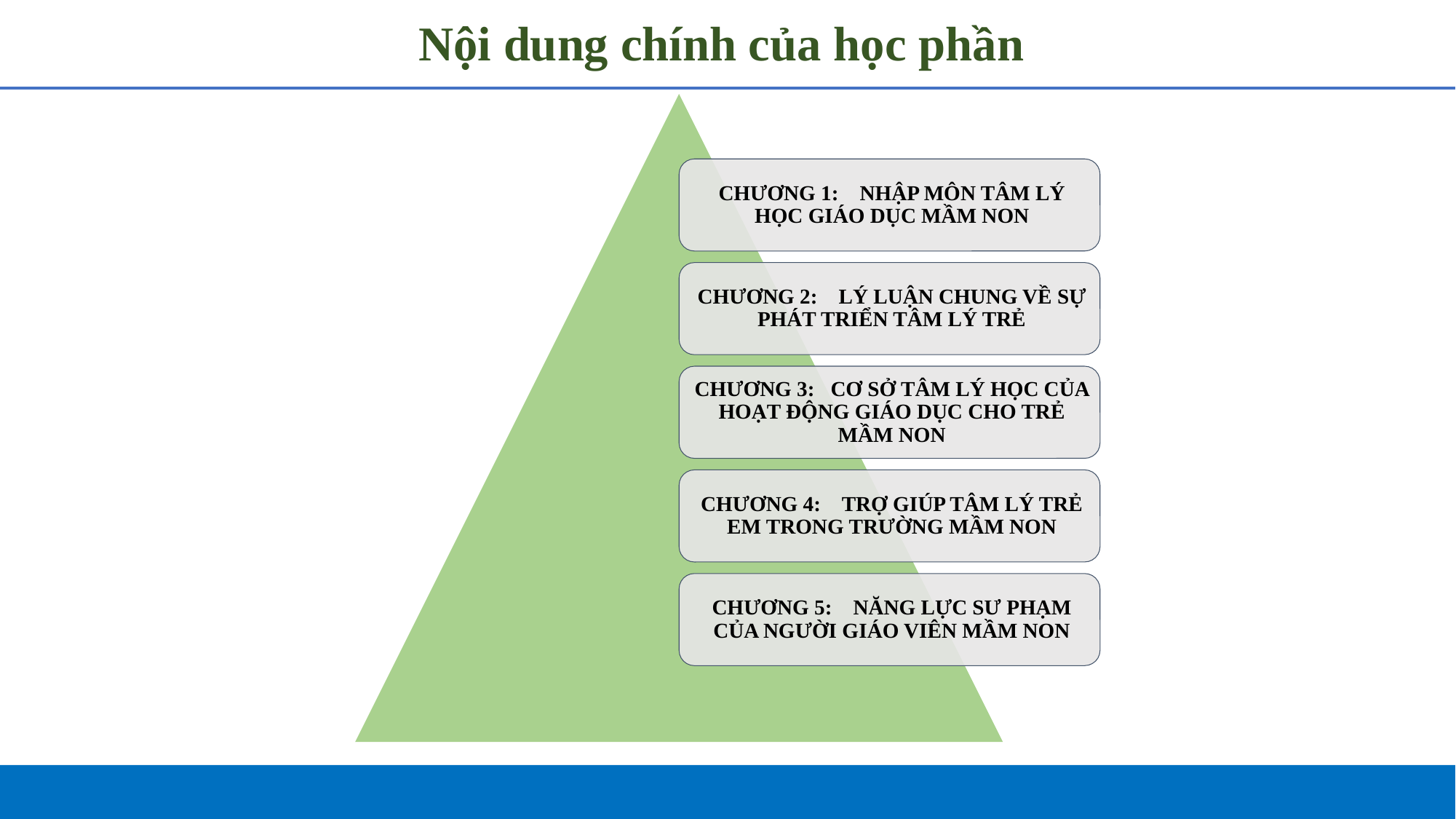

# Nội dung chính của học phần
CHƯƠNG 1:    NHẬP MÔN TÂM LÝ HỌC GIÁO DỤC MẦM NON
CHƯƠNG 2:    LÝ LUẬN CHUNG VỀ SỰ PHÁT TRIỂN TÂM LÝ TRẺ
CHƯƠNG 3:   CƠ SỞ TÂM LÝ HỌC CỦA HOẠT ĐỘNG GIÁO DỤC CHO TRẺ MẦM NON
CHƯƠNG 4:    TRỢ GIÚP TÂM LÝ TRẺ EM TRONG TRƯỜNG MẦM NON
CHƯƠNG 5:    NĂNG LỰC SƯ PHẠM CỦA NGƯỜI GIÁO VIÊN MẦM NON